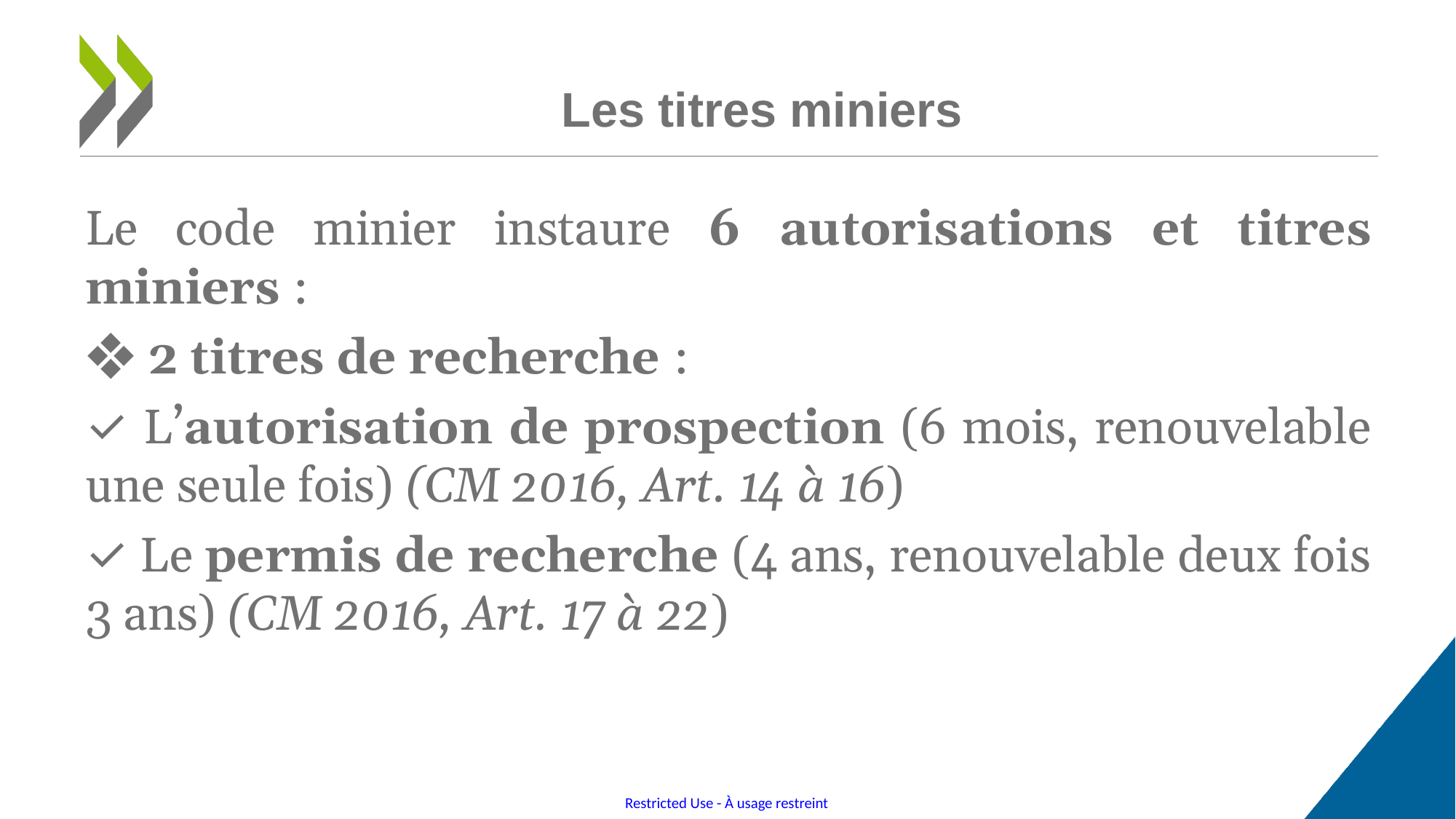

# Les titres miniers
Le code minier instaure 6 autorisations et titres miniers :
❖ 2 titres de recherche :
✓ L’autorisation de prospection (6 mois, renouvelable une seule fois) (CM 2016, Art. 14 à 16)
✓ Le permis de recherche (4 ans, renouvelable deux fois 3 ans) (CM 2016, Art. 17 à 22)